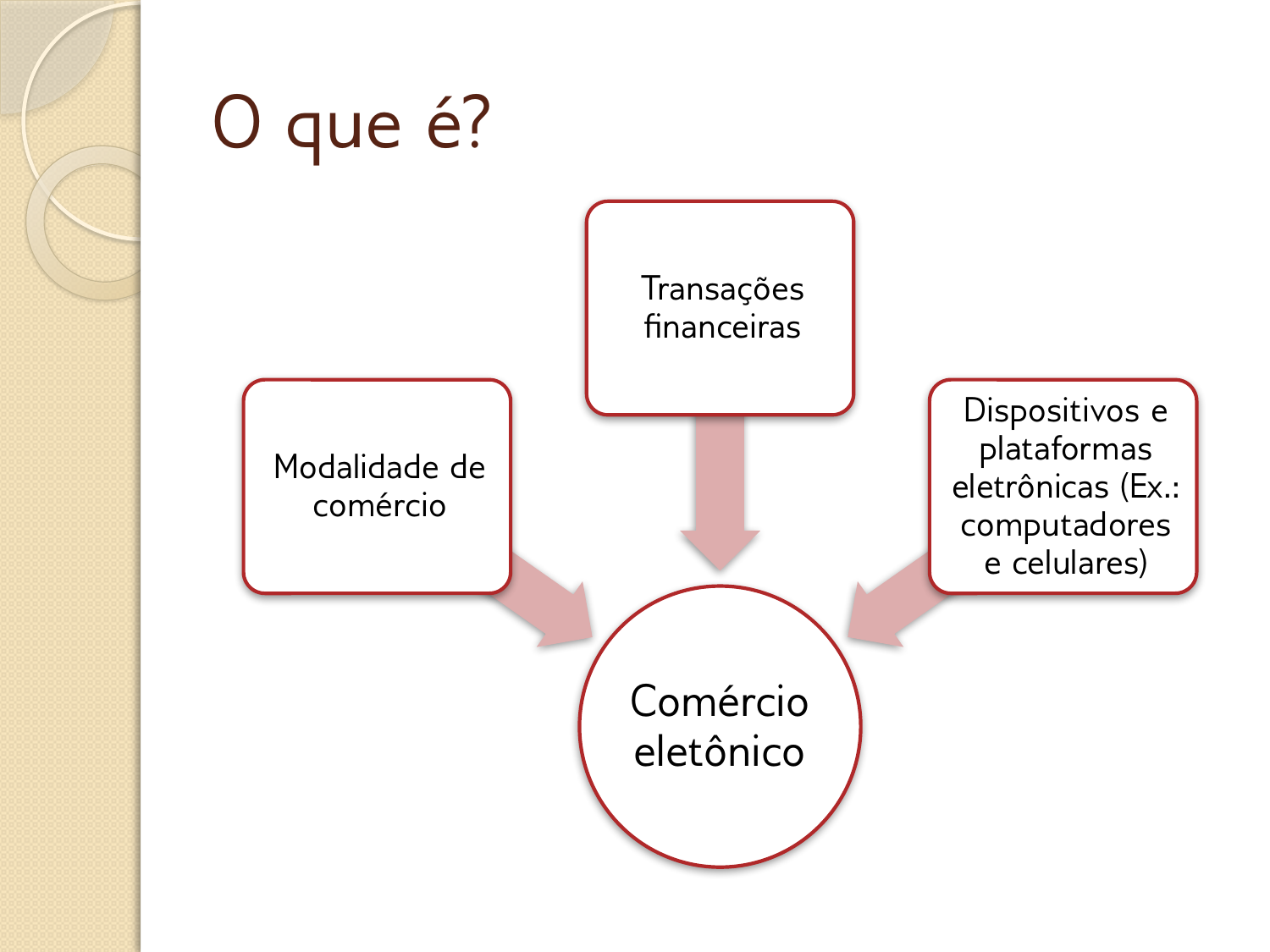

# O que é?
Comércio eletônico
Modalidade de comércio
Transações financeiras
Dispositivos e plataformas eletrônicas (Ex.: computadores e celulares)